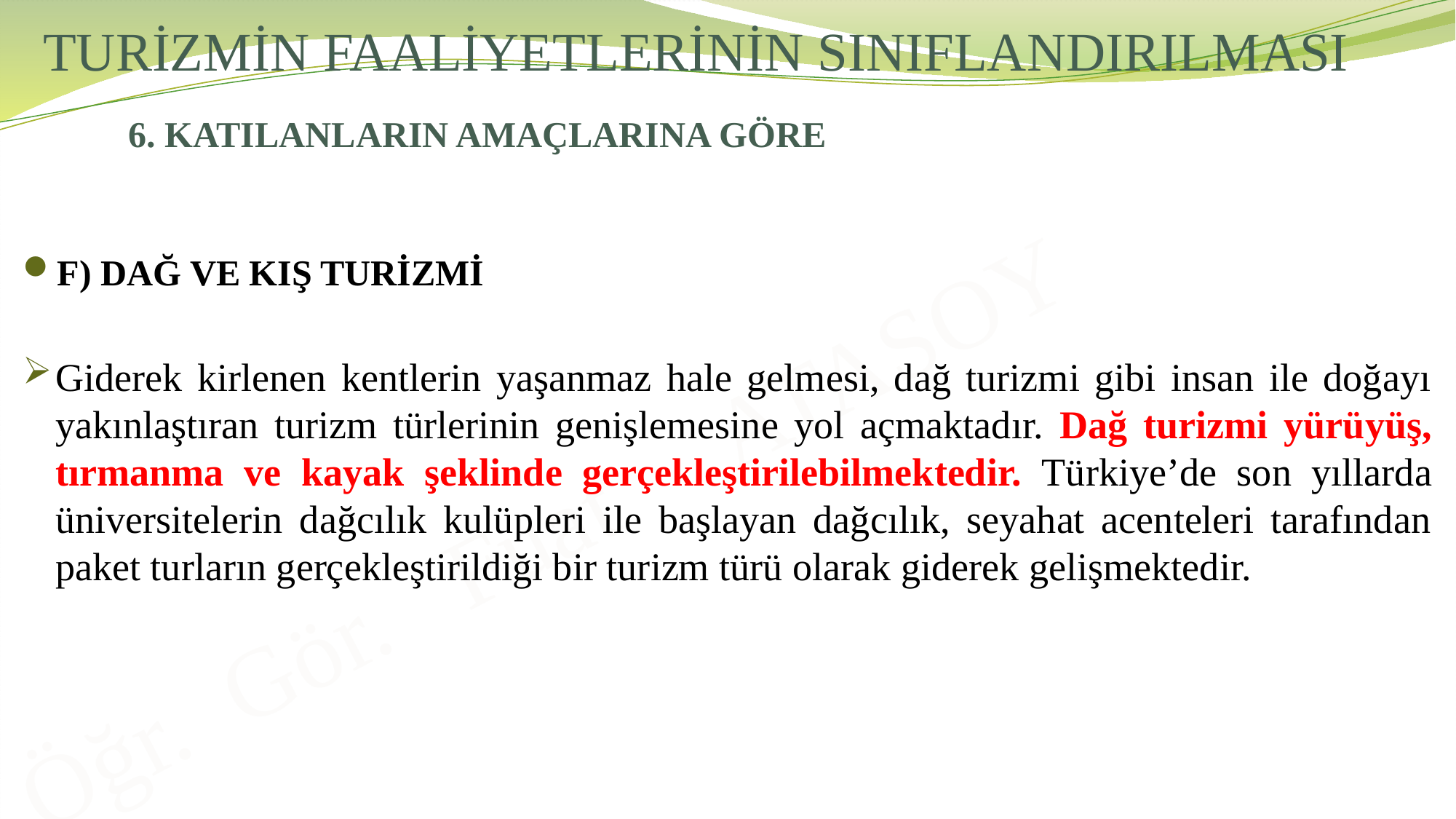

# TURİZMİN FAALİYETLERİNİN SINIFLANDIRILMASI
6. KATILANLARIN AMAÇLARINA GÖRE
F) DAĞ VE KIŞ TURİZMİ

Giderek kirlenen kentlerin yaşanmaz hale gelmesi, dağ turizmi gibi insan ile doğayı yakınlaştıran turizm türlerinin genişlemesine yol açmaktadır. Dağ turizmi yürüyüş, tırmanma ve kayak şeklinde gerçekleştirilebilmektedir. Türkiye’de son yıllarda üniversitelerin dağcılık kulüpleri ile başlayan dağcılık, seyahat acenteleri tarafından paket turların gerçekleştirildiği bir turizm türü olarak giderek gelişmektedir.